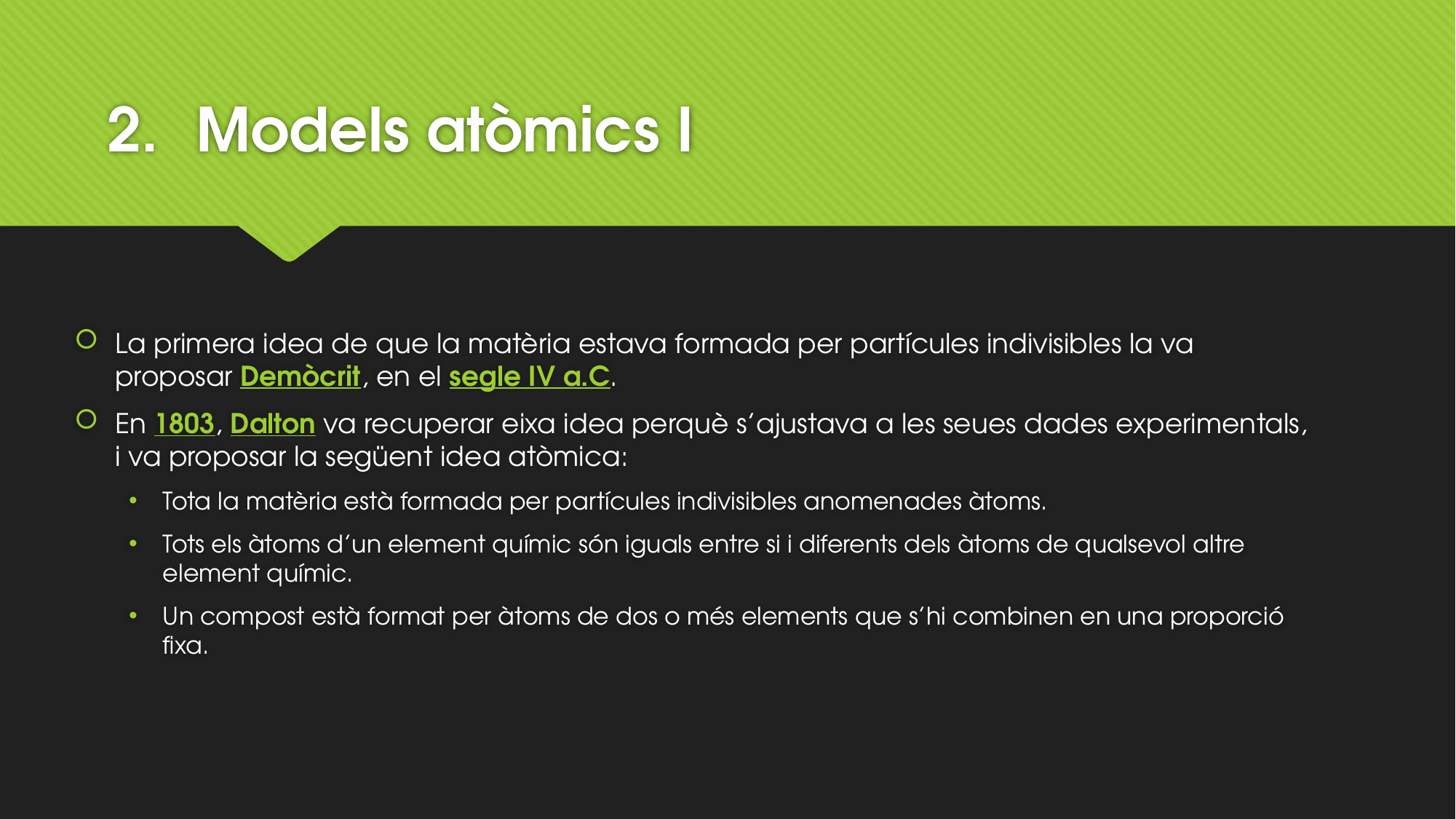

# Models atòmics I
La primera idea de que la matèria estava formada per partícules indivisibles la va proposar Demòcrit, en el segle IV a.C.
En 1803, Dalton va recuperar eixa idea perquè s’ajustava a les seues dades experimentals, i va proposar la següent idea atòmica:
Tota la matèria està formada per partícules indivisibles anomenades àtoms.
Tots els àtoms d’un element químic són iguals entre si i diferents dels àtoms de qualsevol altre element químic.
Un compost està format per àtoms de dos o més elements que s’hi combinen en una proporció fixa.